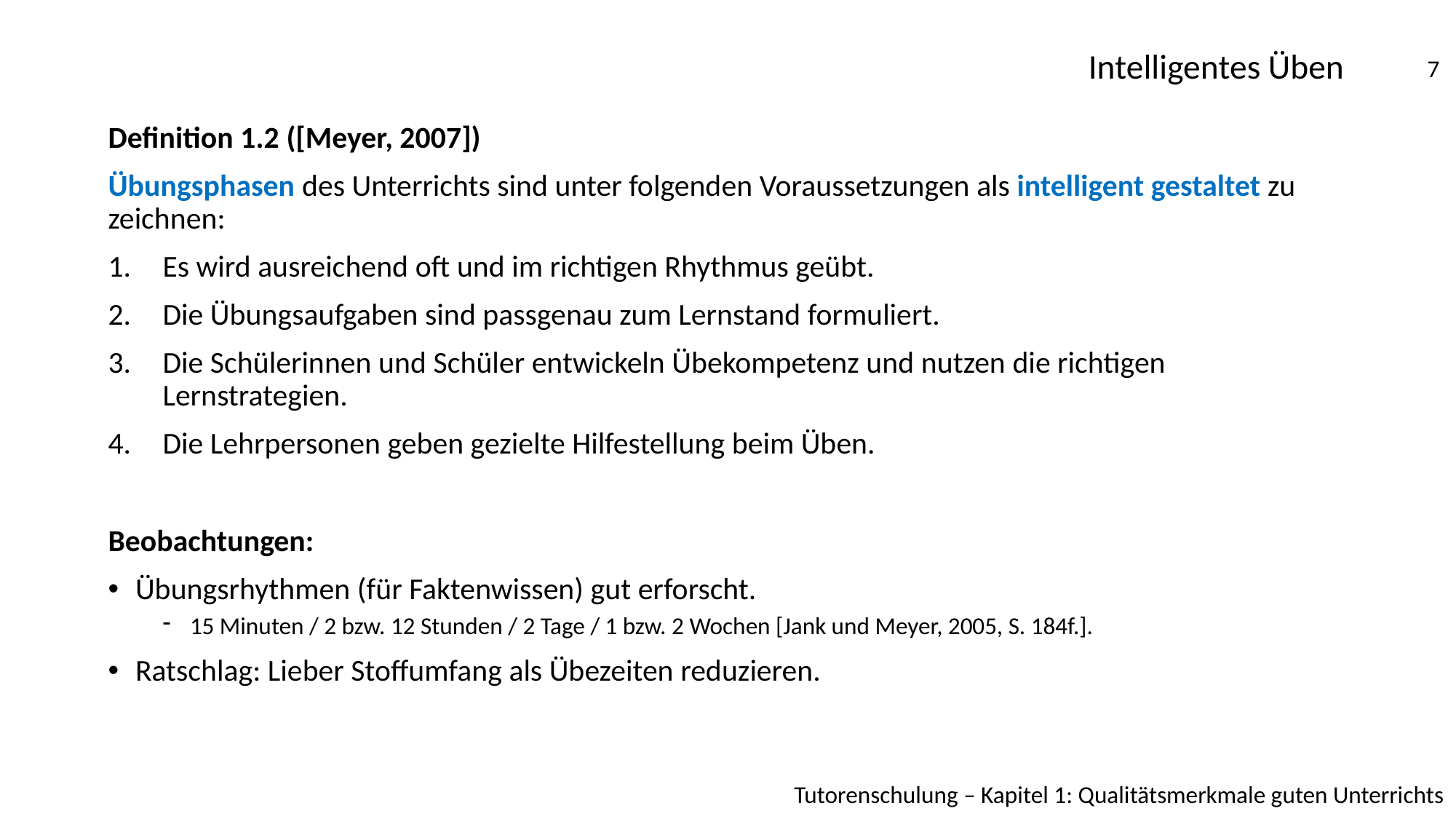

# Intelligentes Üben
7
Definition 1.2 ([Meyer, 2007])
Übungsphasen des Unterrichts sind unter folgenden Voraussetzungen als intelligent gestaltet zu zeichnen:
Es wird ausreichend oft und im richtigen Rhythmus geübt.
Die Übungsaufgaben sind passgenau zum Lernstand formuliert.
Die Schülerinnen und Schüler entwickeln Übekompetenz und nutzen die richtigen Lernstrategien.
Die Lehrpersonen geben gezielte Hilfestellung beim Üben.

Beobachtungen:
Übungsrhythmen (für Faktenwissen) gut erforscht.
15 Minuten / 2 bzw. 12 Stunden / 2 Tage / 1 bzw. 2 Wochen [Jank und Meyer, 2005, S. 184f.].
Ratschlag: Lieber Stoffumfang als Übezeiten reduzieren.